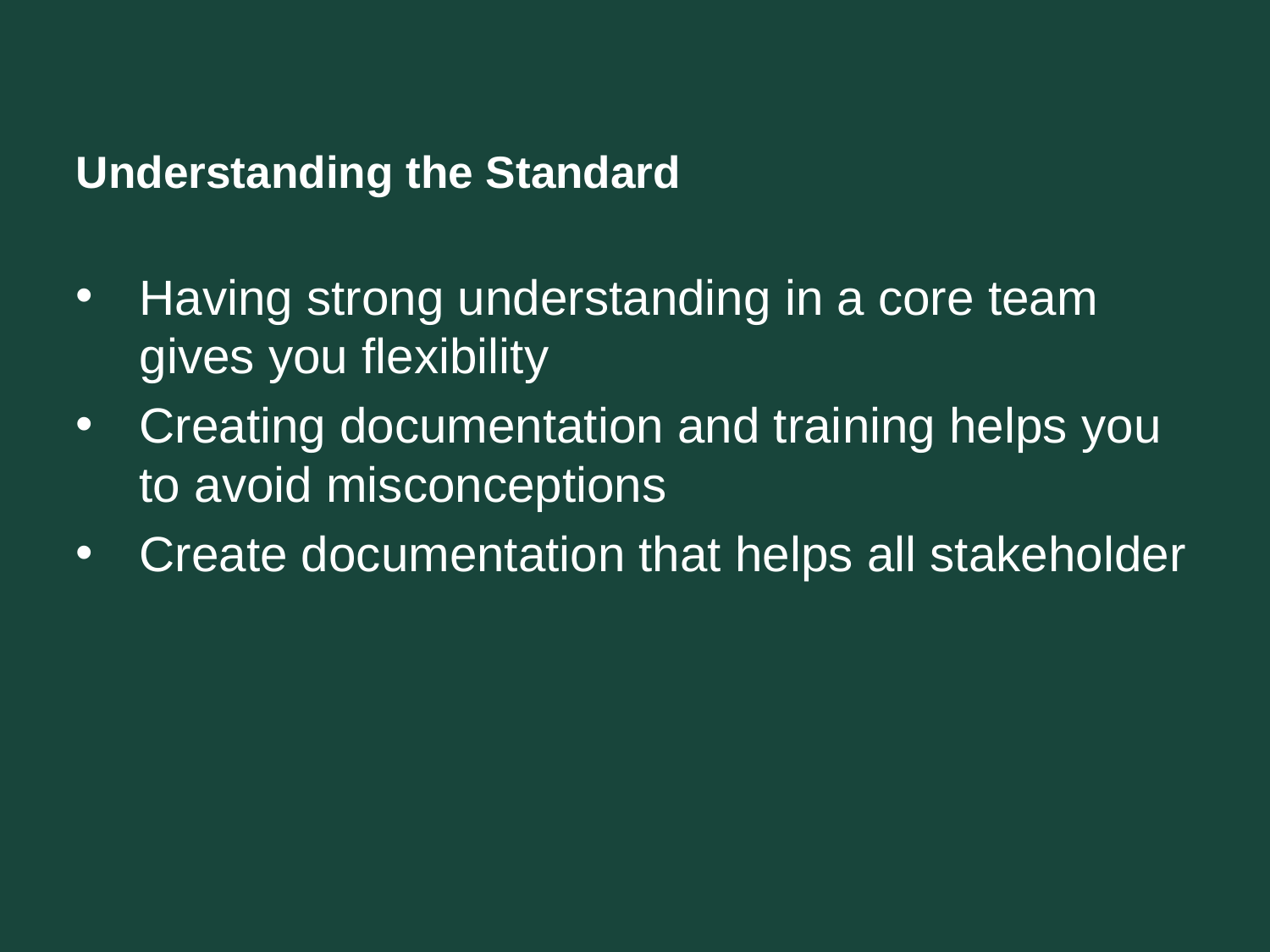

# Understanding the Standard
Having strong understanding in a core team gives you flexibility
Creating documentation and training helps you to avoid misconceptions
Create documentation that helps all stakeholder